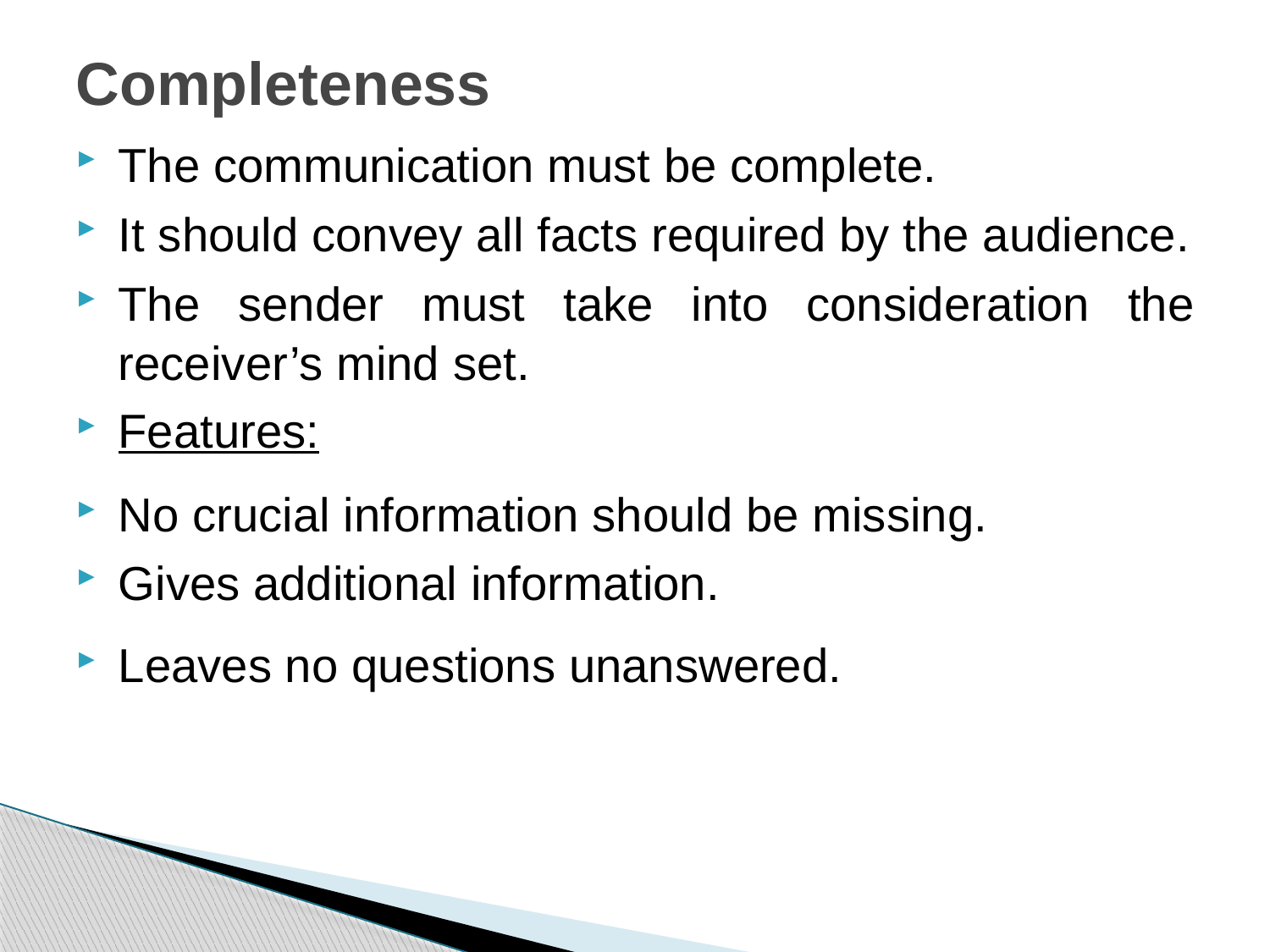

# Completeness
The communication must be complete.
It should convey all facts required by the audience.
The sender must take into consideration the receiver’s mind set.
Features:
No crucial information should be missing.
Gives additional information.
Leaves no questions unanswered.